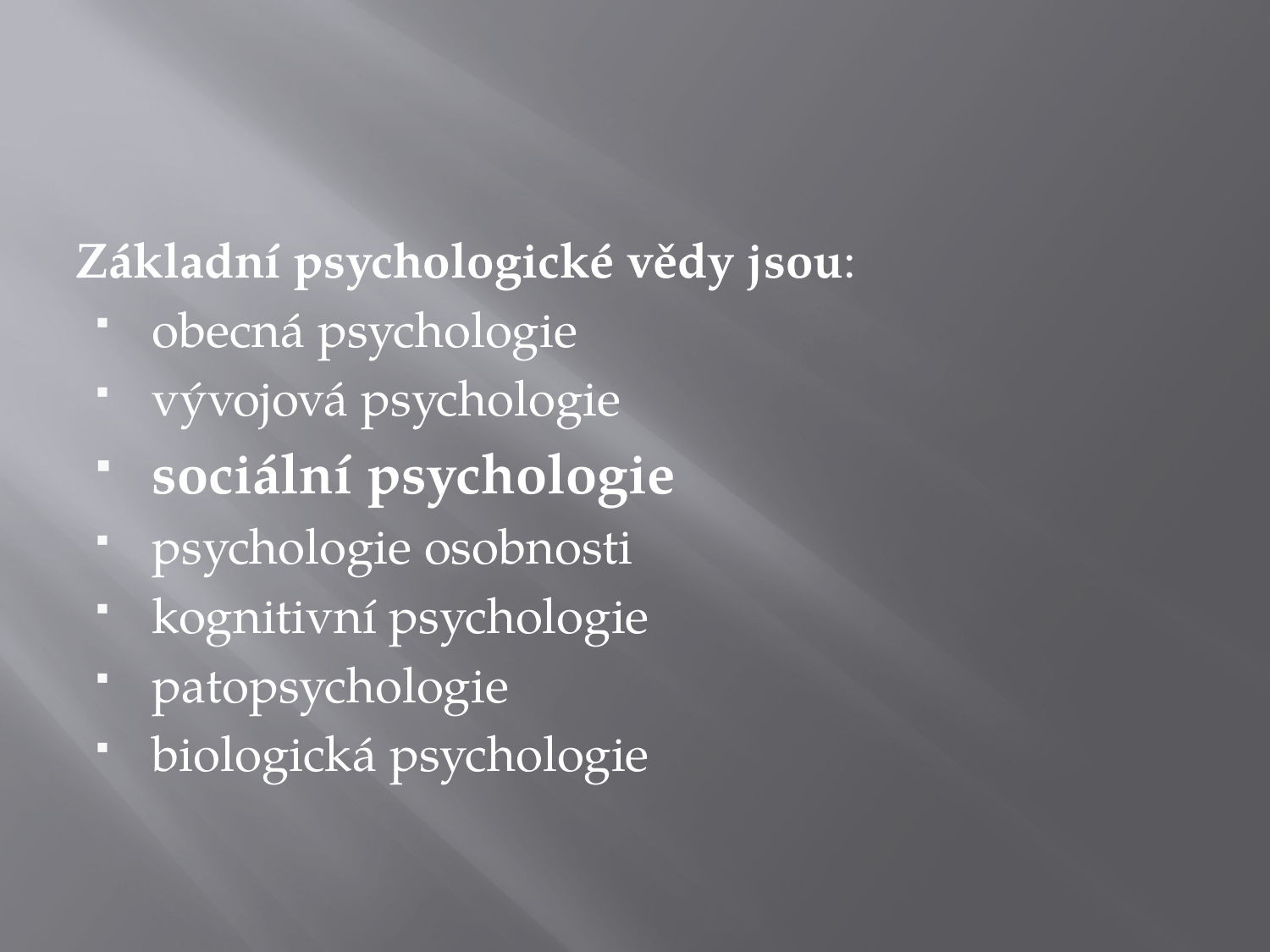

#
Základní psychologické vědy jsou:
obecná psychologie
vývojová psychologie
sociální psychologie
psychologie osobnosti
kognitivní psychologie
patopsychologie
biologická psychologie